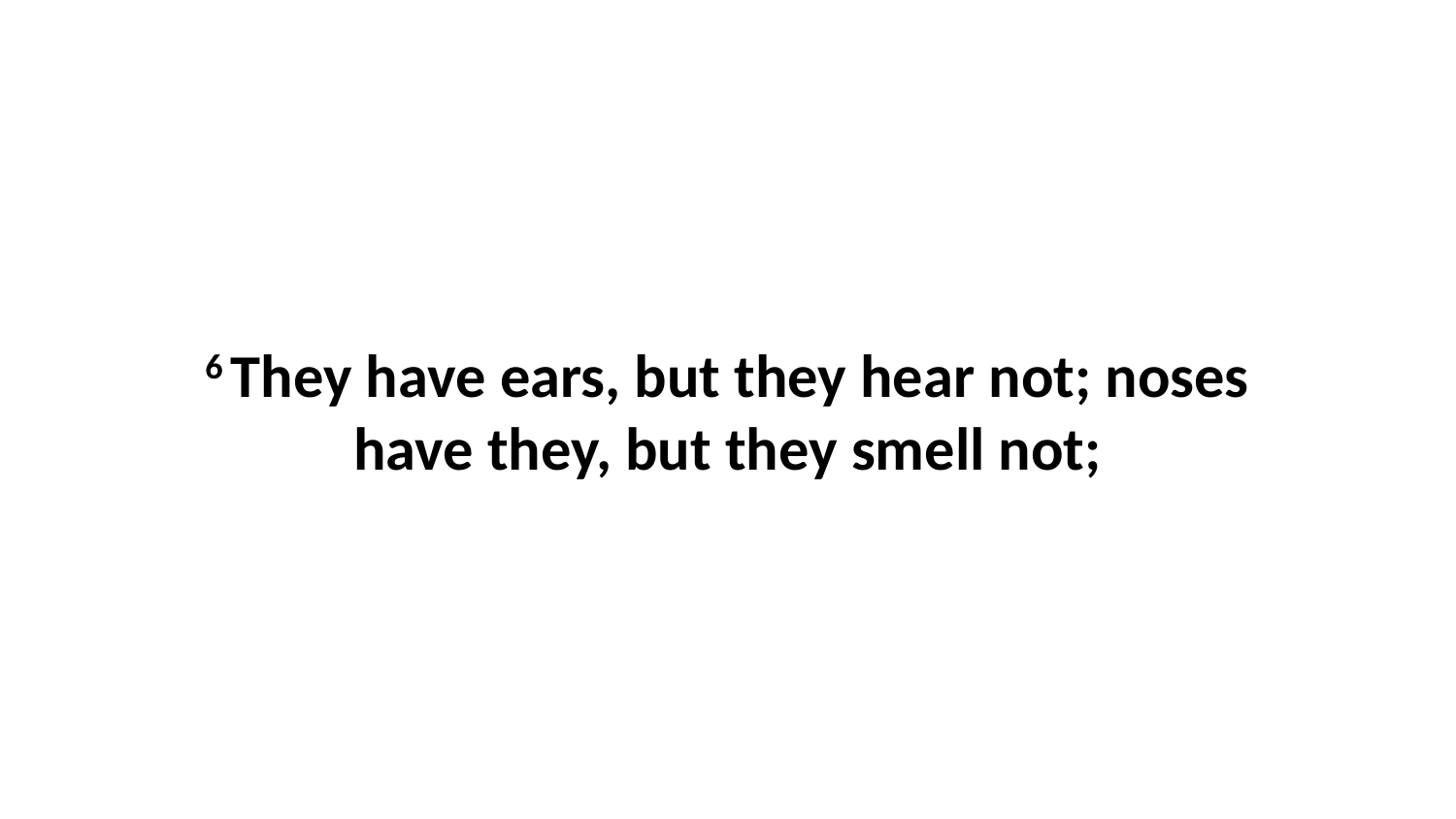

6 They have ears, but they hear not; noses have they, but they smell not;